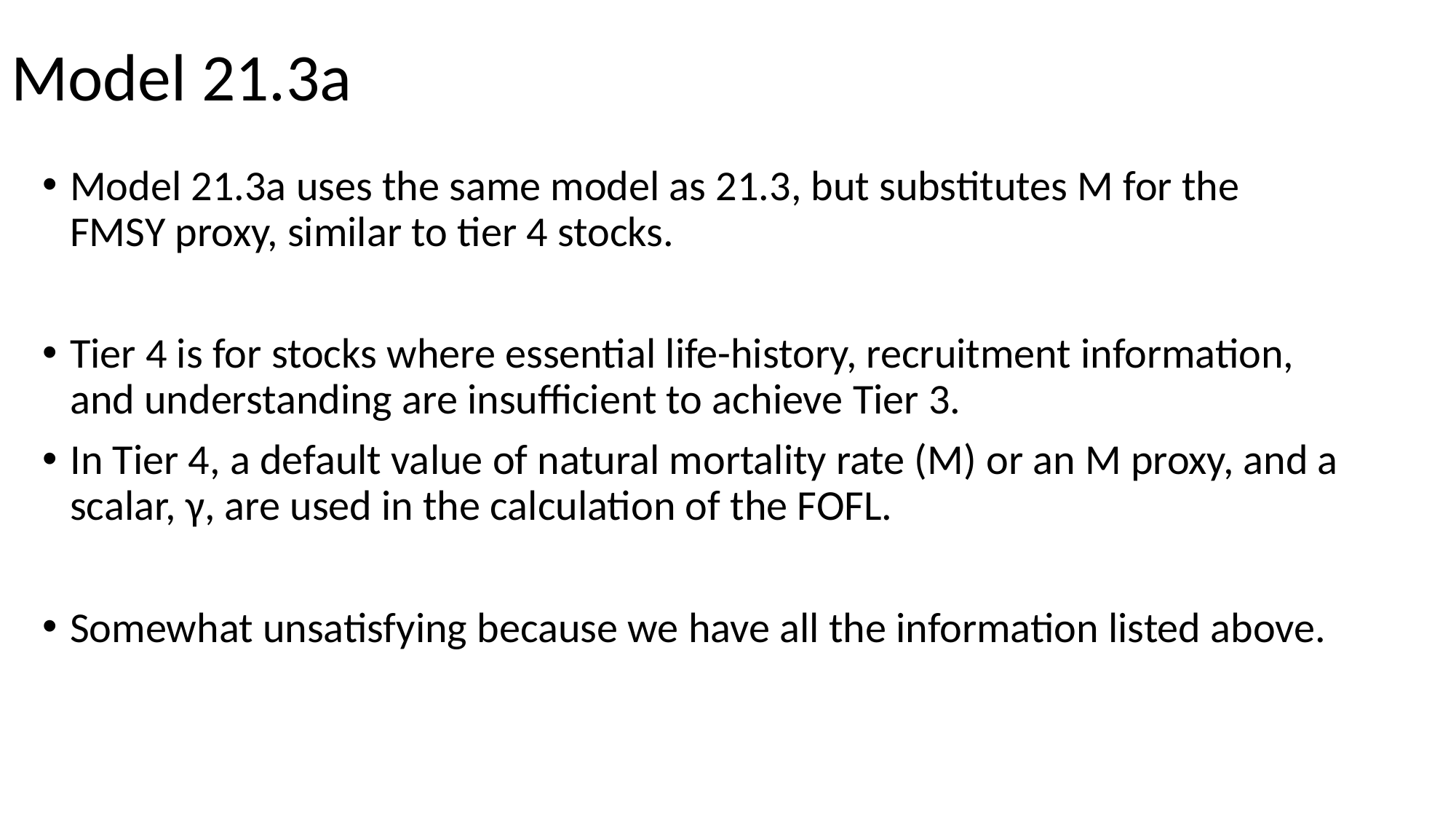

# Model 21.3a
Model 21.3a uses the same model as 21.3, but substitutes M for the FMSY proxy, similar to tier 4 stocks.

Tier 4 is for stocks where essential life-history, recruitment information, and understanding are insufficient to achieve Tier 3.
In Tier 4, a default value of natural mortality rate (M) or an M proxy, and a scalar, γ, are used in the calculation of the FOFL.

Somewhat unsatisfying because we have all the information listed above.